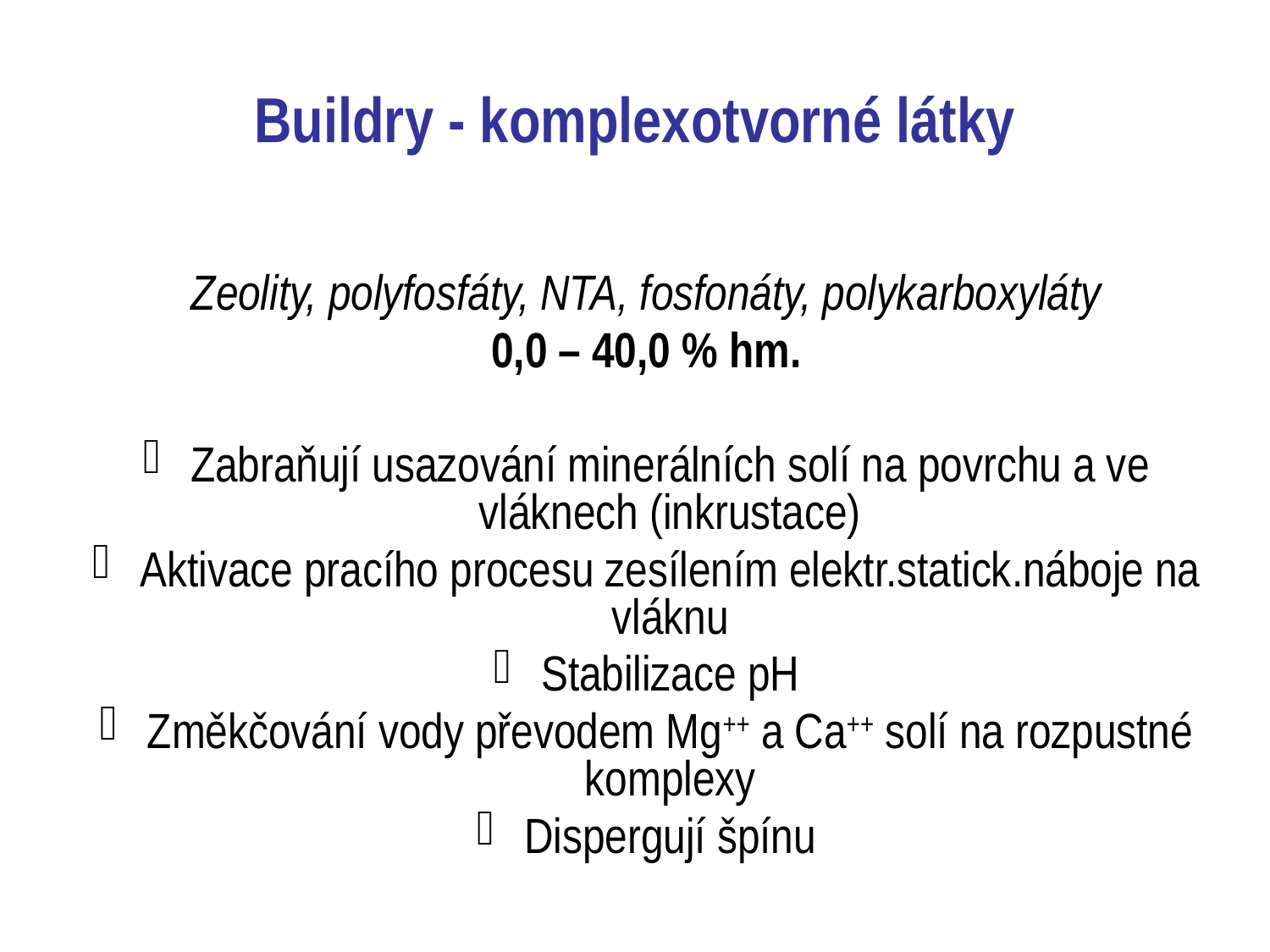

# Buildry - komplexotvorné látky
Zeolity, polyfosfáty, NTA, fosfonáty, polykarboxyláty
0,0 – 40,0 % hm.

Zabraňují usazování minerálních solí na povrchu a ve vláknech (inkrustace)
Aktivace pracího procesu zesílením elektr.statick.náboje na vláknu
Stabilizace pH
Změkčování vody převodem Mg++ a Ca++ solí na rozpustné komplexy
Dispergují špínu